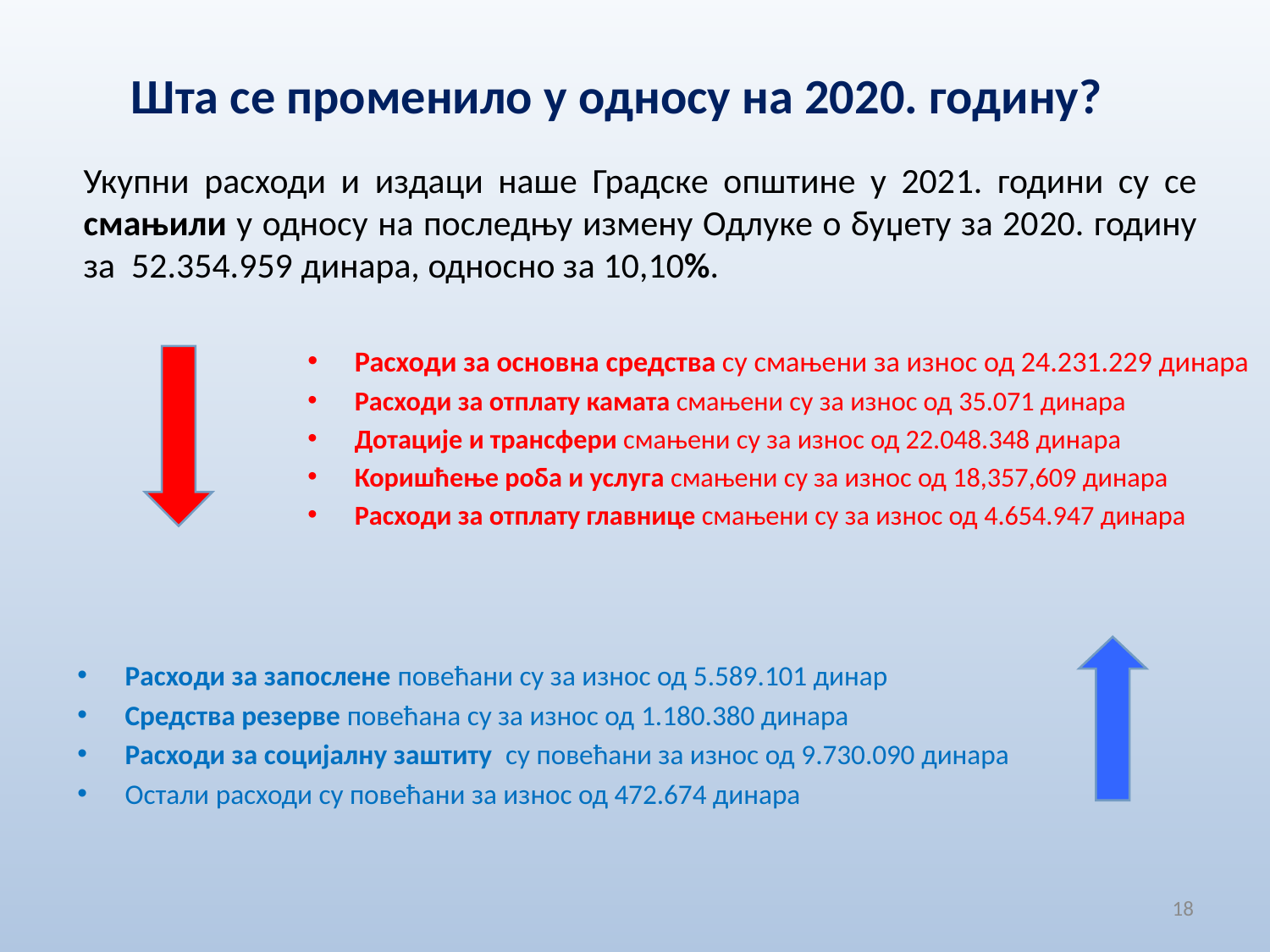

Шта се променило у односу на 2020. годину?
Укупни расходи и издаци наше Градске општине у 2021. години су се смањили у односу на последњу измену Одлуке о буџету за 2020. годину за  52.354.959 динара, односно за 10,10%.

Расходи за основна средства су смањени за износ од 24.231.229 динара
Расходи за отплату камата смањени су за износ од 35.071 динара
Дотације и трансфери смањени су за износ од 22.048.348 динара
Коришћење роба и услуга смањени су за износ од 18,357,609 динара
Расходи за отплату главнице смањени су за износ од 4.654.947 динара

Расходи за запослене повећани су за износ од 5.589.101 динар
Средства резерве повећана су за износ од 1.180.380 динара
Расходи за социјалну заштиту  су повећани за износ од 9.730.090 динара
Остали расходи су повећани за износ од 472.674 динара

18